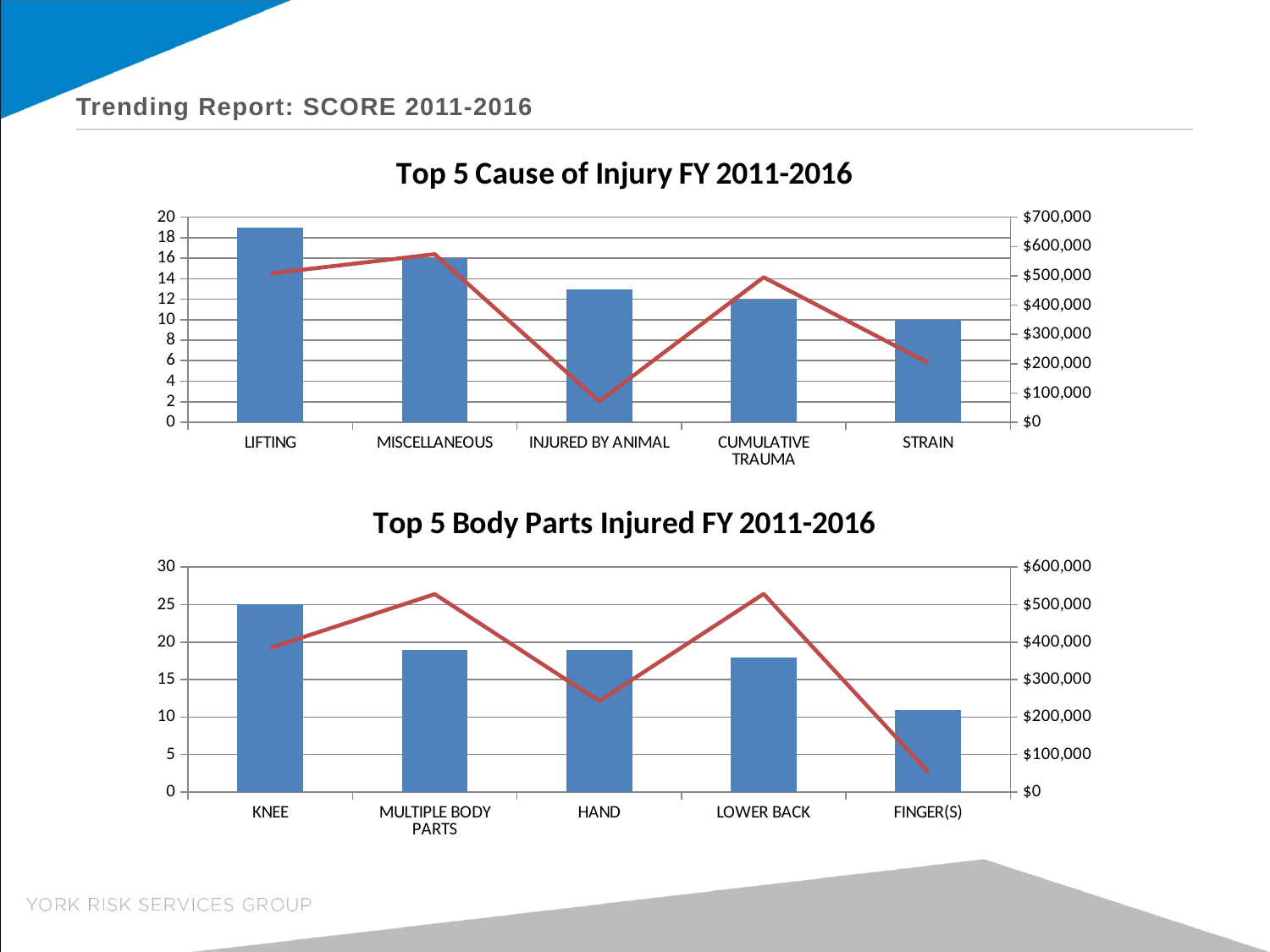

# Trending Report: SCORE 2011-2016

### Chart: Top 5 Cause of Injury FY 2011-2016

| Category | Frequency | Severity |
|---|---|---|
| LIFTING | 19.0 | 507935.09 |
| MISCELLANEOUS | 16.0 | 573685.6799999999 |
| INJURED BY ANIMAL | 13.0 | 71275.98 |
| CUMULATIVE TRAUMA | 12.0 | 495145.23999999993 |
| STRAIN | 10.0 | 202693.41 |

### Chart: Top 5 Body Parts Injured FY 2011-2016

| Category | Frequency | Severity |
|---|---|---|
| KNEE | 25.0 | 384533.07 |
| MULTIPLE BODY PARTS | 19.0 | 527875.5099999999 |
| HAND | 19.0 | 242562.97999999995 |
| LOWER BACK | 18.0 | 528585.2799999999 |
| FINGER(S) | 11.0 | 53910.79 |